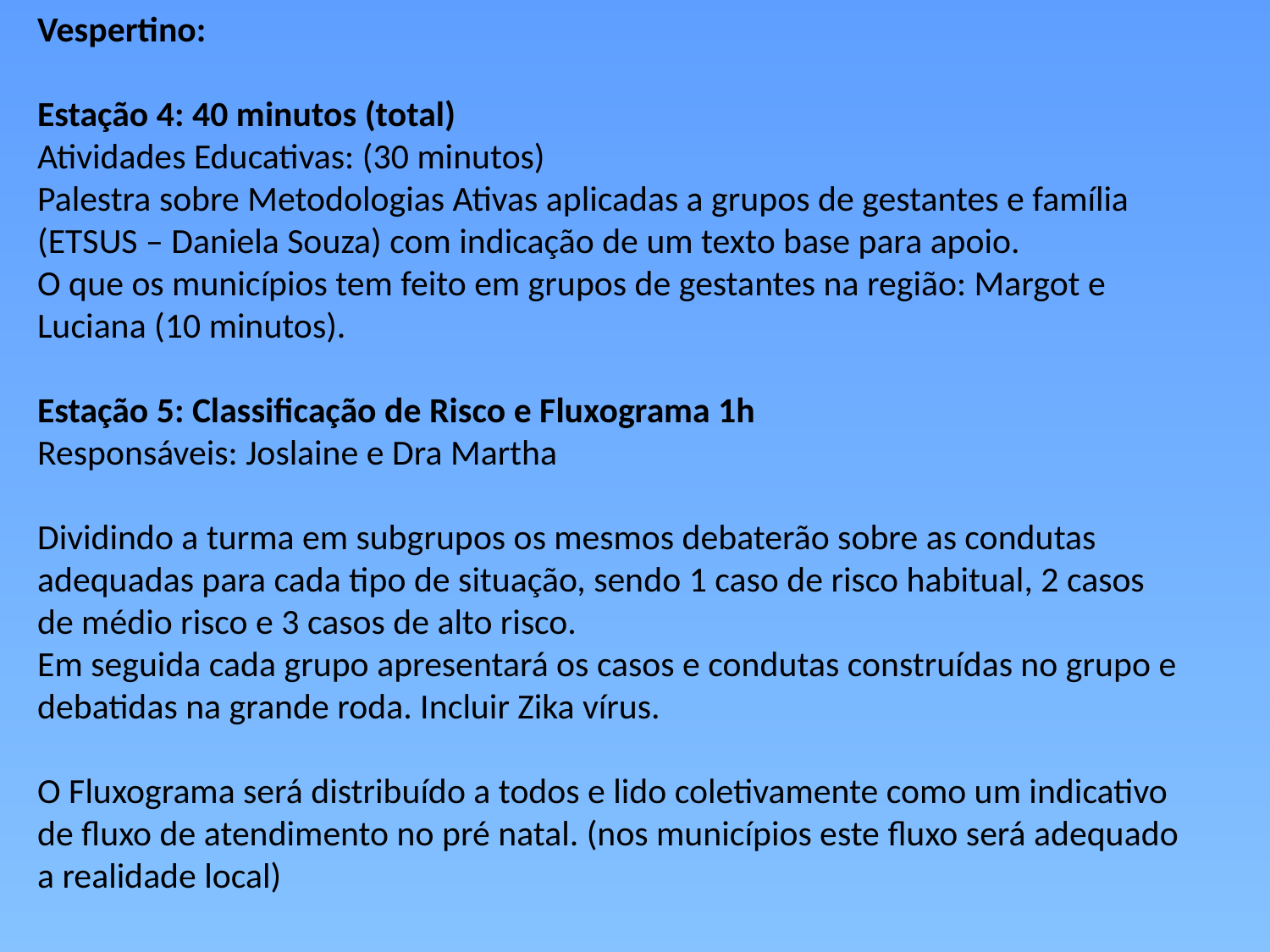

Vespertino:

Estação 4: 40 minutos (total)
Atividades Educativas: (30 minutos)
Palestra sobre Metodologias Ativas aplicadas a grupos de gestantes e família (ETSUS – Daniela Souza) com indicação de um texto base para apoio.
O que os municípios tem feito em grupos de gestantes na região: Margot e Luciana (10 minutos).

Estação 5: Classificação de Risco e Fluxograma 1h
Responsáveis: Joslaine e Dra Martha

Dividindo a turma em subgrupos os mesmos debaterão sobre as condutas adequadas para cada tipo de situação, sendo 1 caso de risco habitual, 2 casos de médio risco e 3 casos de alto risco.
Em seguida cada grupo apresentará os casos e condutas construídas no grupo e debatidas na grande roda. Incluir Zika vírus.

O Fluxograma será distribuído a todos e lido coletivamente como um indicativo de fluxo de atendimento no pré natal. (nos municípios este fluxo será adequado a realidade local)